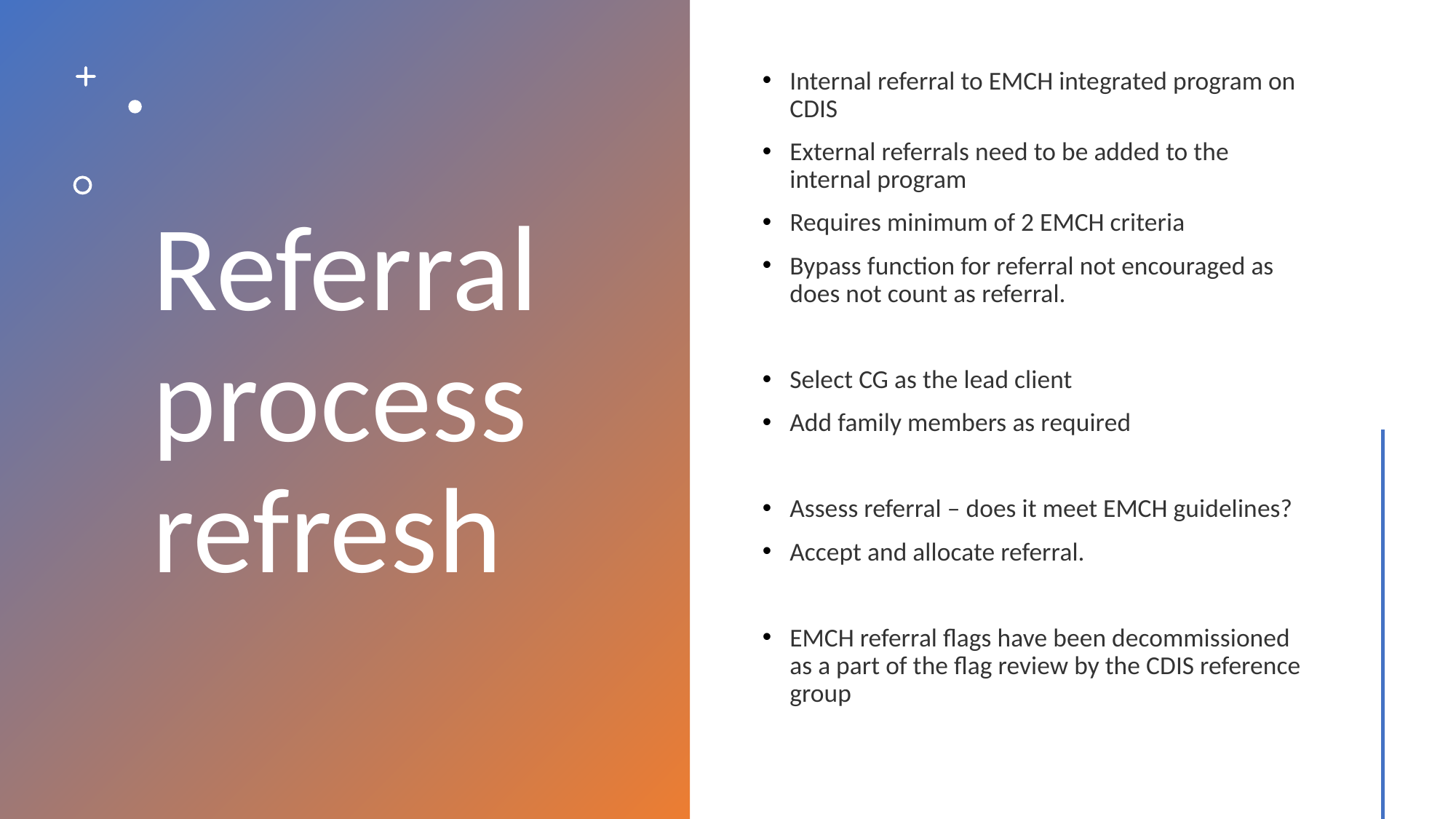

# Referral process refresh
Internal referral to EMCH integrated program on CDIS
External referrals need to be added to the internal program
Requires minimum of 2 EMCH criteria
Bypass function for referral not encouraged as does not count as referral.

Select CG as the lead client
Add family members as required

Assess referral – does it meet EMCH guidelines?
Accept and allocate referral.

EMCH referral flags have been decommissioned as a part of the flag review by the CDIS reference group